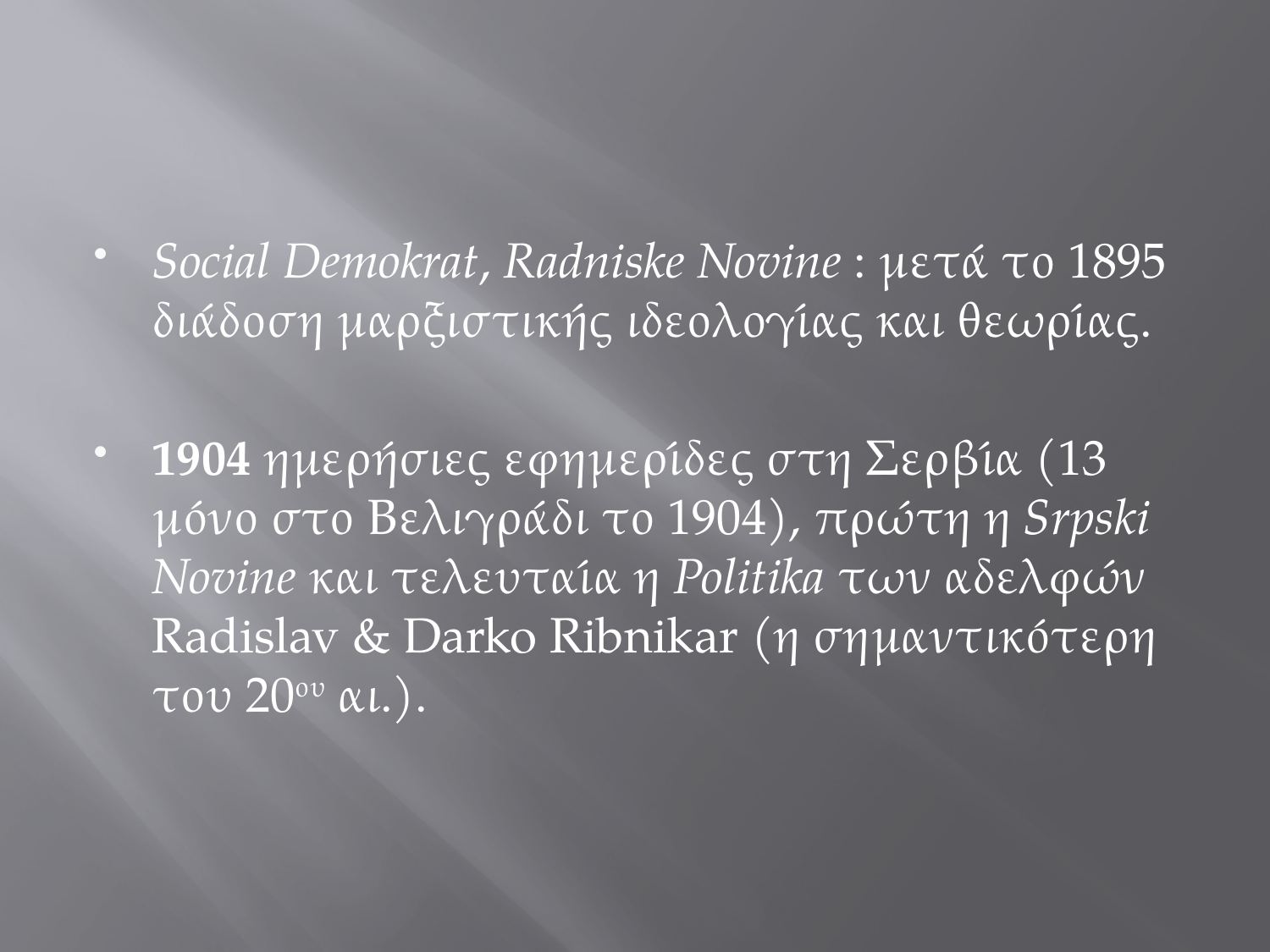

#
Social Demokrat, Radniske Novine : μετά το 1895 διάδοση μαρξιστικής ιδεολογίας και θεωρίας.

1904 ημερήσιες εφημερίδες στη Σερβία (13 μόνο στο Βελιγράδι το 1904), πρώτη η Srpski Novine και τελευταία η Politika των αδελφών Radislav & Darko Ribnikar (η σημαντικότερη του 20ου αι.).